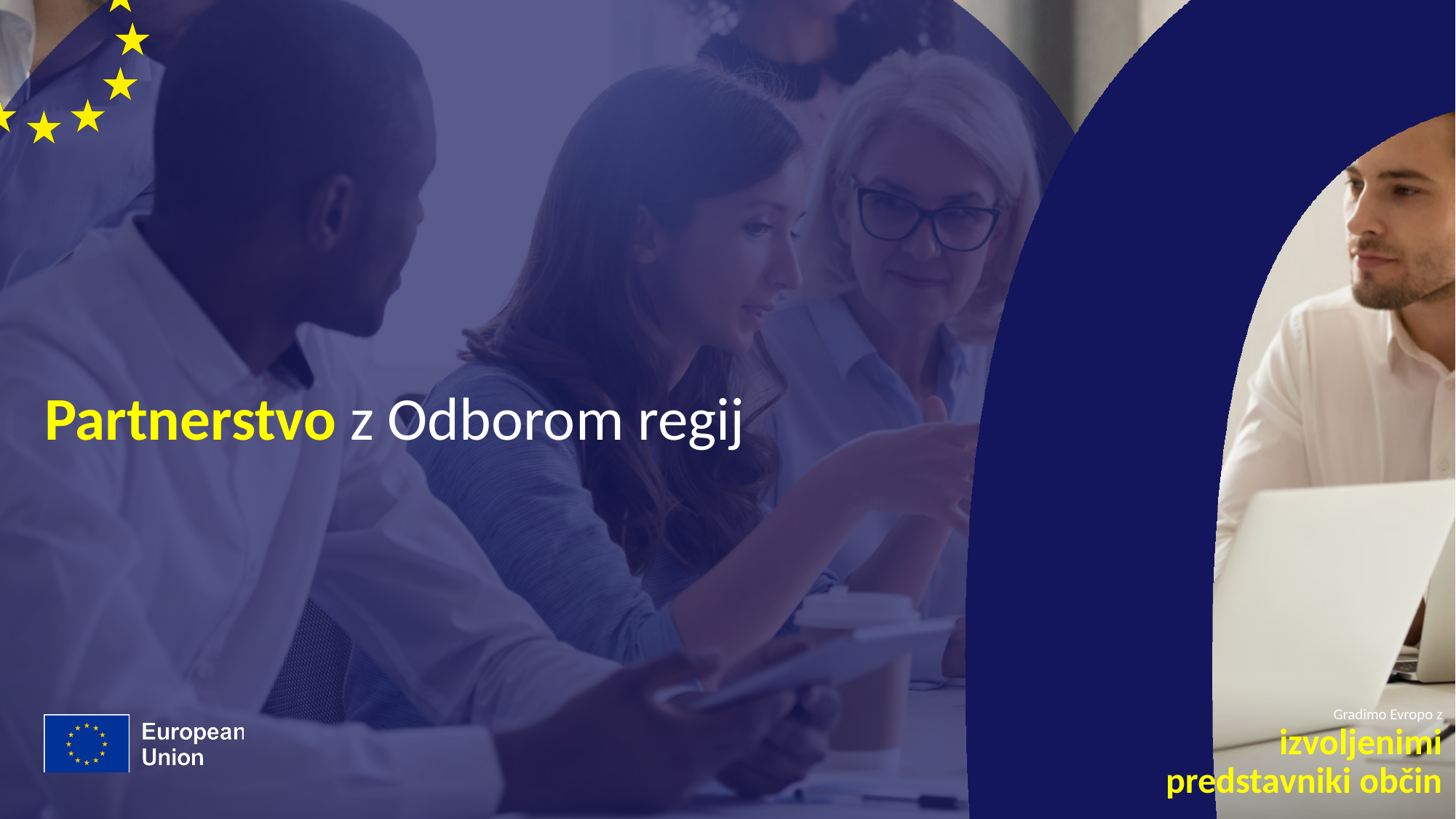

# Partnerstvo z Odborom regij
Gradimo Evropo z
izvoljenimi predstavniki občin